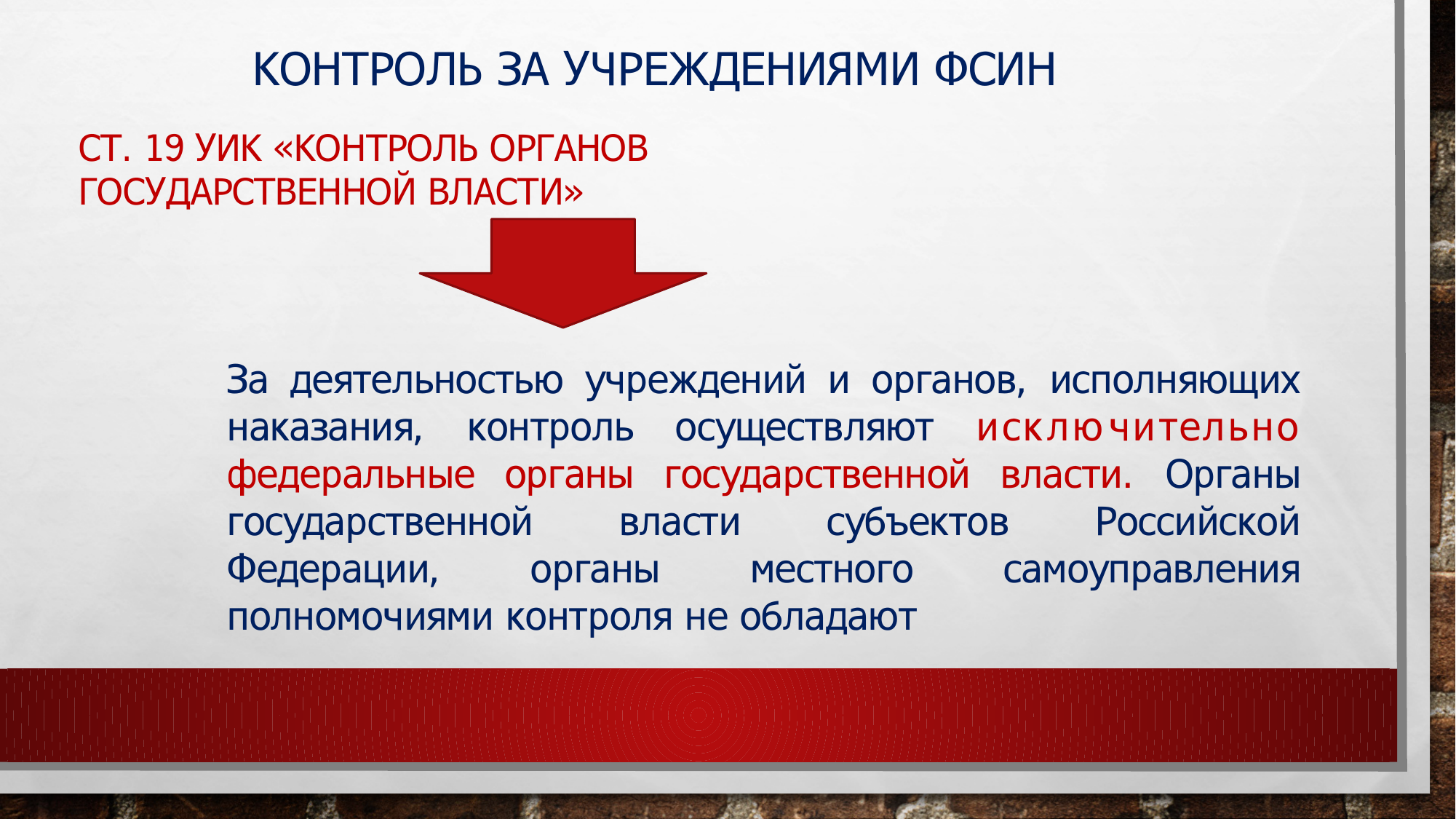

КОНТРОЛЬ ЗА УЧРЕЖДЕНИЯМИ ФСИН
СТ. 19 УИК «КОНТРОЛЬ ОРГАНОВ ГОСУДАРСТВЕННОЙ ВЛАСТИ»

За деятельностью учреждений и органов, исполняющих наказания, контроль осуществляют исключительно федеральные органы государственной власти. Органы государственной власти субъектов Российской Федерации, органы местного самоуправления полномочиями контроля не обладают